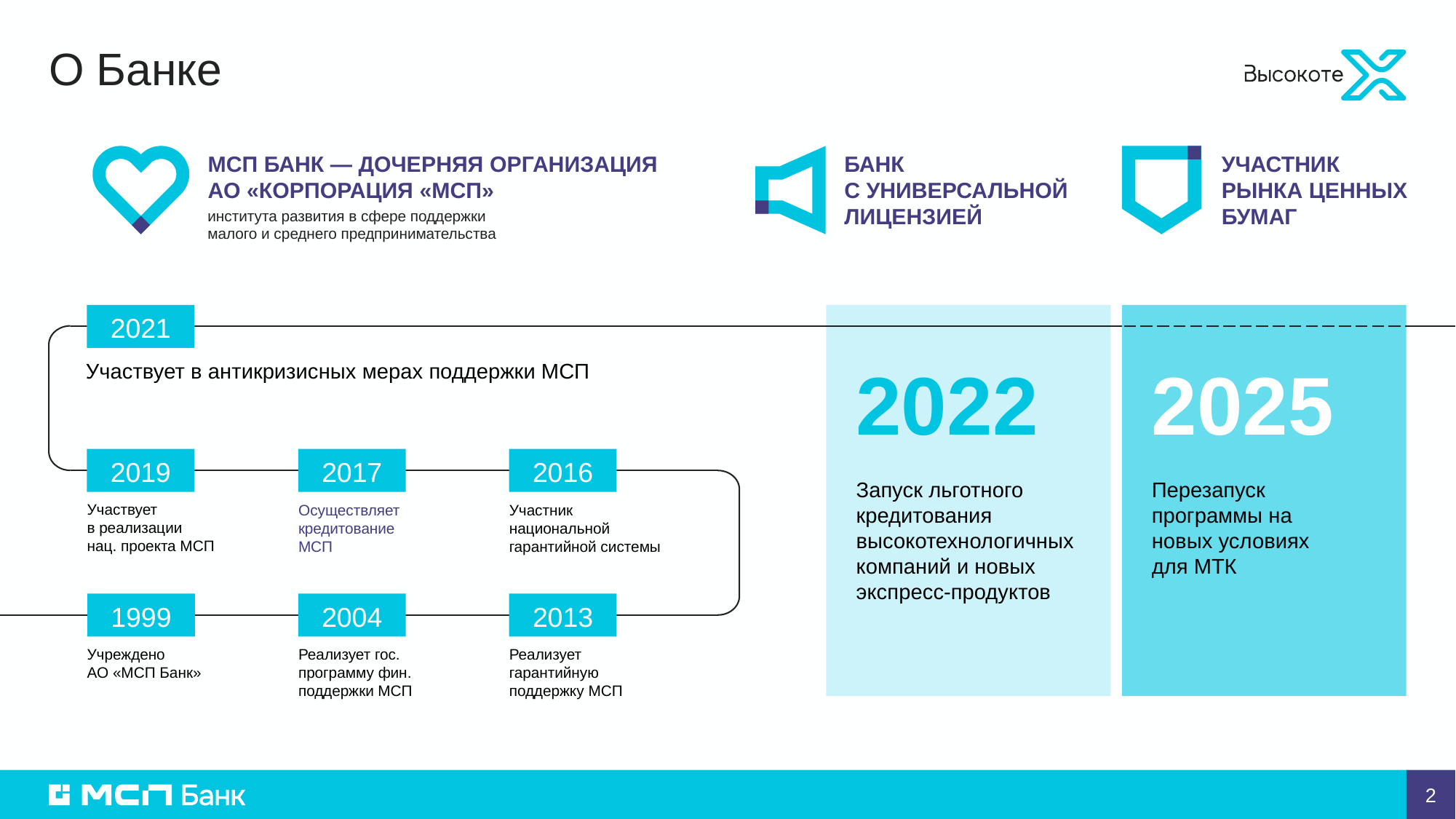

О Банке

МСП БАНК — ДОЧЕРНЯЯ ОРГАНИЗАЦИЯ
АО «КОРПОРАЦИЯ «МСП»
БАНК
С УНИВЕРСАЛЬНОЙ
ЛИЦЕНЗИЕЙ
УЧАСТНИК
РЫНКА ЦЕННЫХ
БУМАГ
института развития в сфере поддержки
малого и среднего предпринимательства
2021

2022
2025
Участвует в антикризисных мерах поддержки МСП
2019
2017
2016

Запуск льготного кредитования высокотехнологичных компаний и новых экспресс-продуктов
Перезапуск программы на новых условиях для МТК
Участвует
в реализации
нац. проекта МСП
Осуществляет
кредитование
МСП
Участник
национальной
гарантийной системы
1999
2004
2013
Учреждено
АО «МСП Банк»
Реализует гос.
программу фин. поддержки МСП
Реализует
гарантийную
поддержку МСП

2